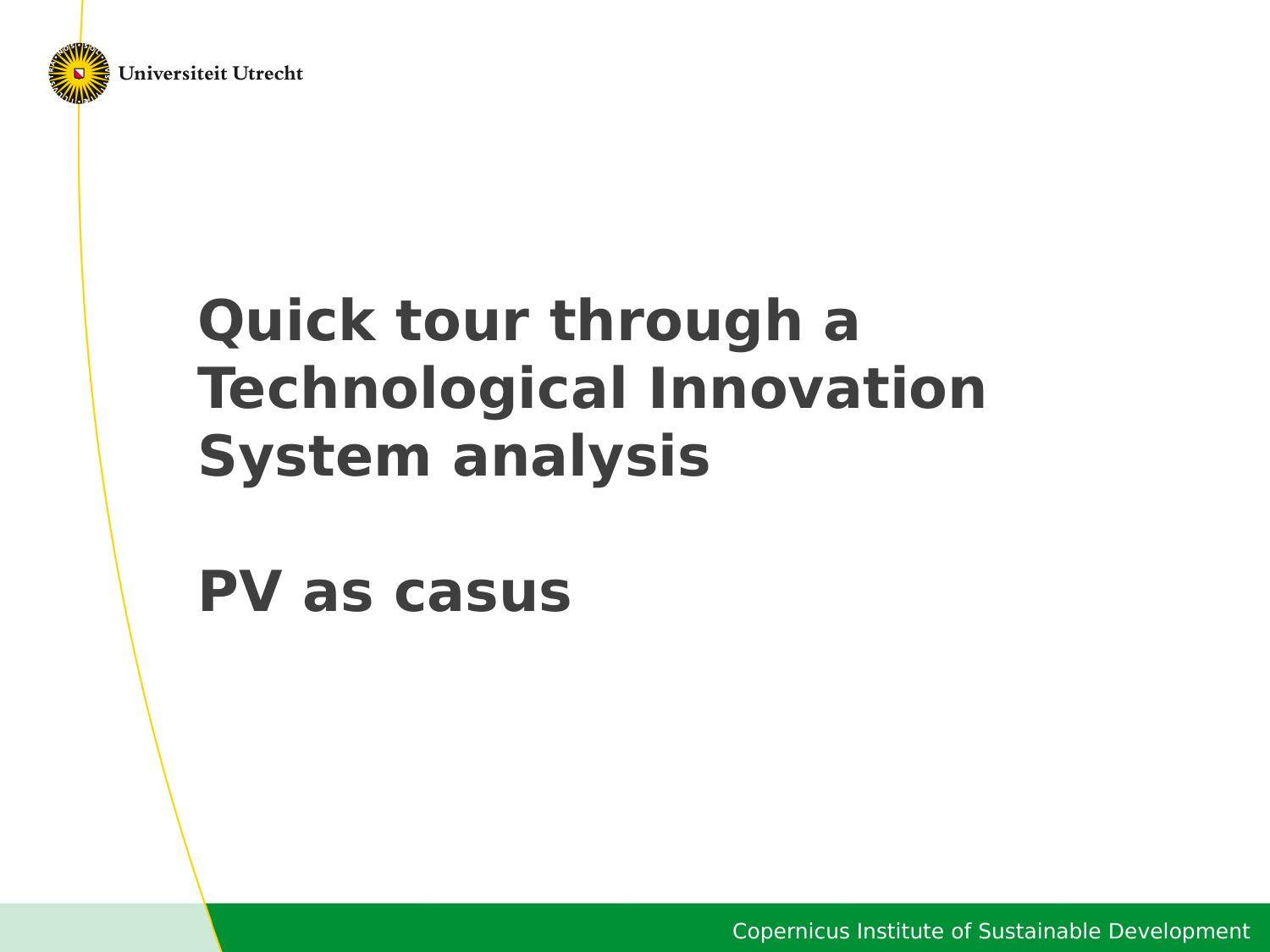

# Quick tour through a Technological Innovation System analysis PV as casus